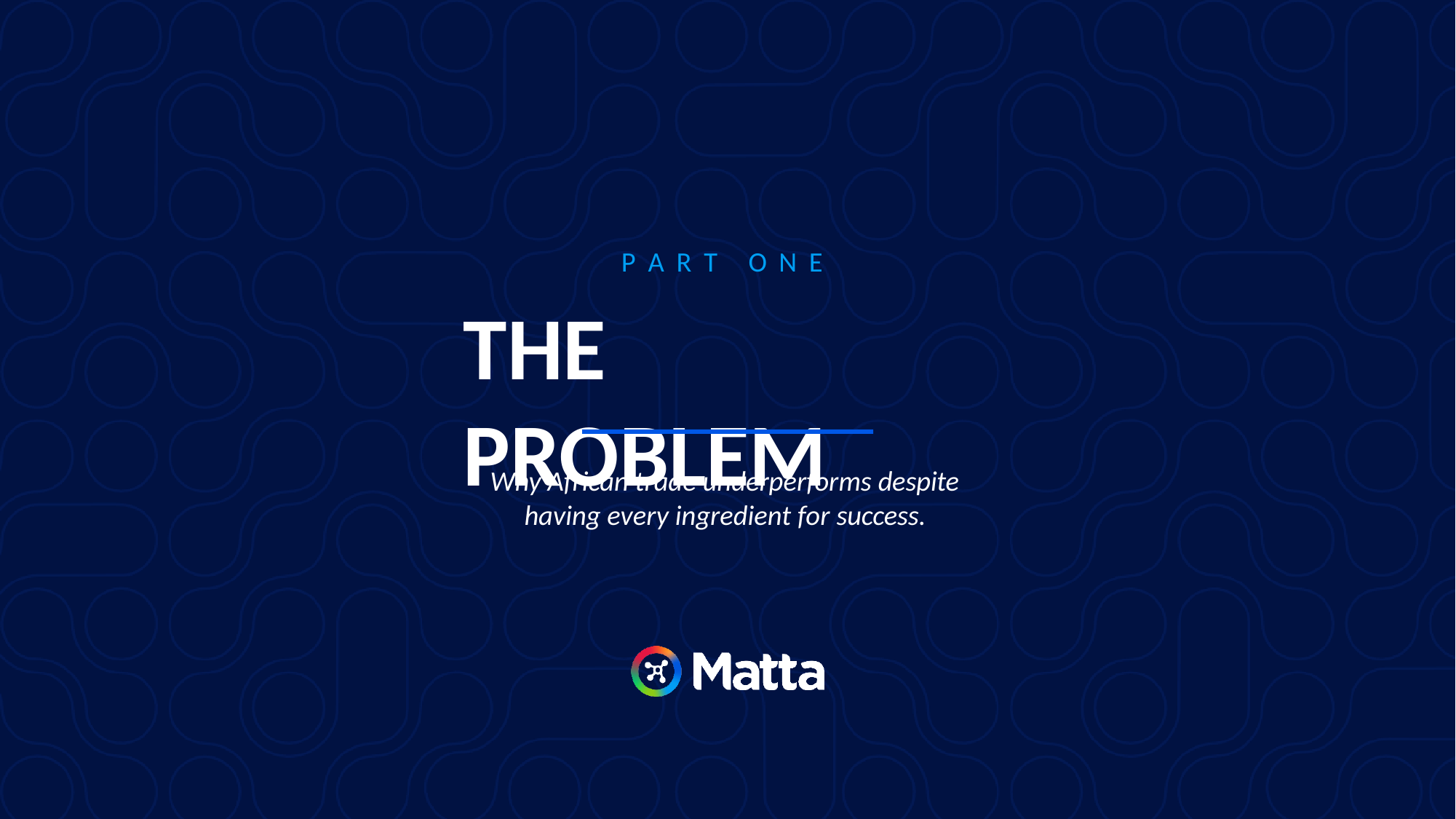

P A R T	O N E
THE PROBLEM

Why African trade underperforms despite having every ingredient for success.